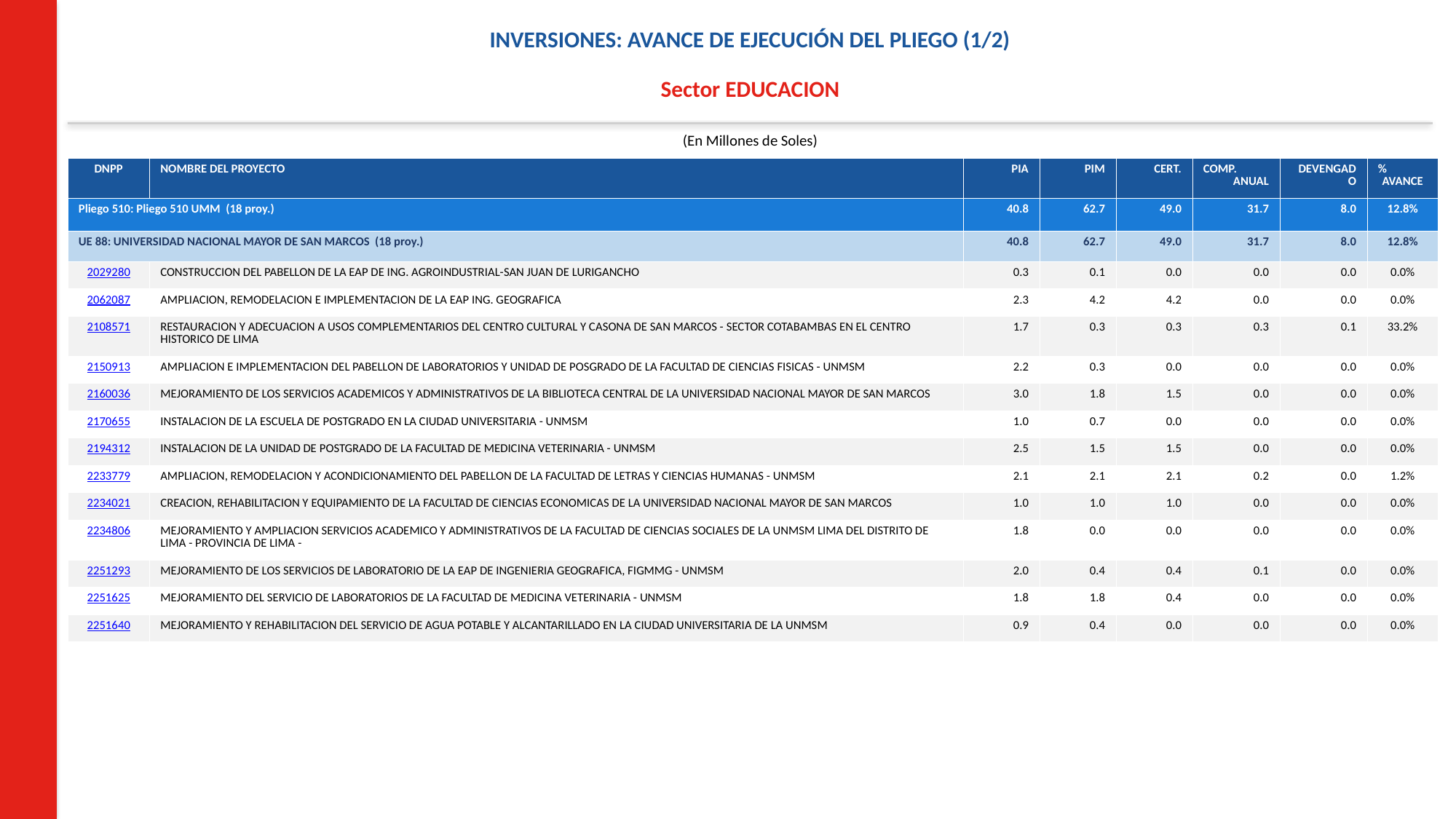

INVERSIONES: AVANCE DE EJECUCIÓN DEL PLIEGO (1/2)
Sector EDUCACION

(En Millones de Soles)
| DNPP | NOMBRE DEL PROYECTO | PIA | PIM | CERT. | COMP. ANUAL | DEVENGADO | % AVANCE |
| --- | --- | --- | --- | --- | --- | --- | --- |
| Pliego 510: Pliego 510 UMM (18 proy.) |  | 40.8 | 62.7 | 49.0 | 31.7 | 8.0 | 12.8% |
| UE 88: UNIVERSIDAD NACIONAL MAYOR DE SAN MARCOS (18 proy.) |  | 40.8 | 62.7 | 49.0 | 31.7 | 8.0 | 12.8% |
| 2029280 | CONSTRUCCION DEL PABELLON DE LA EAP DE ING. AGROINDUSTRIAL-SAN JUAN DE LURIGANCHO | 0.3 | 0.1 | 0.0 | 0.0 | 0.0 | 0.0% |
| 2062087 | AMPLIACION, REMODELACION E IMPLEMENTACION DE LA EAP ING. GEOGRAFICA | 2.3 | 4.2 | 4.2 | 0.0 | 0.0 | 0.0% |
| 2108571 | RESTAURACION Y ADECUACION A USOS COMPLEMENTARIOS DEL CENTRO CULTURAL Y CASONA DE SAN MARCOS - SECTOR COTABAMBAS EN EL CENTRO HISTORICO DE LIMA | 1.7 | 0.3 | 0.3 | 0.3 | 0.1 | 33.2% |
| 2150913 | AMPLIACION E IMPLEMENTACION DEL PABELLON DE LABORATORIOS Y UNIDAD DE POSGRADO DE LA FACULTAD DE CIENCIAS FISICAS - UNMSM | 2.2 | 0.3 | 0.0 | 0.0 | 0.0 | 0.0% |
| 2160036 | MEJORAMIENTO DE LOS SERVICIOS ACADEMICOS Y ADMINISTRATIVOS DE LA BIBLIOTECA CENTRAL DE LA UNIVERSIDAD NACIONAL MAYOR DE SAN MARCOS | 3.0 | 1.8 | 1.5 | 0.0 | 0.0 | 0.0% |
| 2170655 | INSTALACION DE LA ESCUELA DE POSTGRADO EN LA CIUDAD UNIVERSITARIA - UNMSM | 1.0 | 0.7 | 0.0 | 0.0 | 0.0 | 0.0% |
| 2194312 | INSTALACION DE LA UNIDAD DE POSTGRADO DE LA FACULTAD DE MEDICINA VETERINARIA - UNMSM | 2.5 | 1.5 | 1.5 | 0.0 | 0.0 | 0.0% |
| 2233779 | AMPLIACION, REMODELACION Y ACONDICIONAMIENTO DEL PABELLON DE LA FACULTAD DE LETRAS Y CIENCIAS HUMANAS - UNMSM | 2.1 | 2.1 | 2.1 | 0.2 | 0.0 | 1.2% |
| 2234021 | CREACION, REHABILITACION Y EQUIPAMIENTO DE LA FACULTAD DE CIENCIAS ECONOMICAS DE LA UNIVERSIDAD NACIONAL MAYOR DE SAN MARCOS | 1.0 | 1.0 | 1.0 | 0.0 | 0.0 | 0.0% |
| 2234806 | MEJORAMIENTO Y AMPLIACION SERVICIOS ACADEMICO Y ADMINISTRATIVOS DE LA FACULTAD DE CIENCIAS SOCIALES DE LA UNMSM LIMA DEL DISTRITO DE LIMA - PROVINCIA DE LIMA - | 1.8 | 0.0 | 0.0 | 0.0 | 0.0 | 0.0% |
| 2251293 | MEJORAMIENTO DE LOS SERVICIOS DE LABORATORIO DE LA EAP DE INGENIERIA GEOGRAFICA, FIGMMG - UNMSM | 2.0 | 0.4 | 0.4 | 0.1 | 0.0 | 0.0% |
| 2251625 | MEJORAMIENTO DEL SERVICIO DE LABORATORIOS DE LA FACULTAD DE MEDICINA VETERINARIA - UNMSM | 1.8 | 1.8 | 0.4 | 0.0 | 0.0 | 0.0% |
| 2251640 | MEJORAMIENTO Y REHABILITACION DEL SERVICIO DE AGUA POTABLE Y ALCANTARILLADO EN LA CIUDAD UNIVERSITARIA DE LA UNMSM | 0.9 | 0.4 | 0.0 | 0.0 | 0.0 | 0.0% |